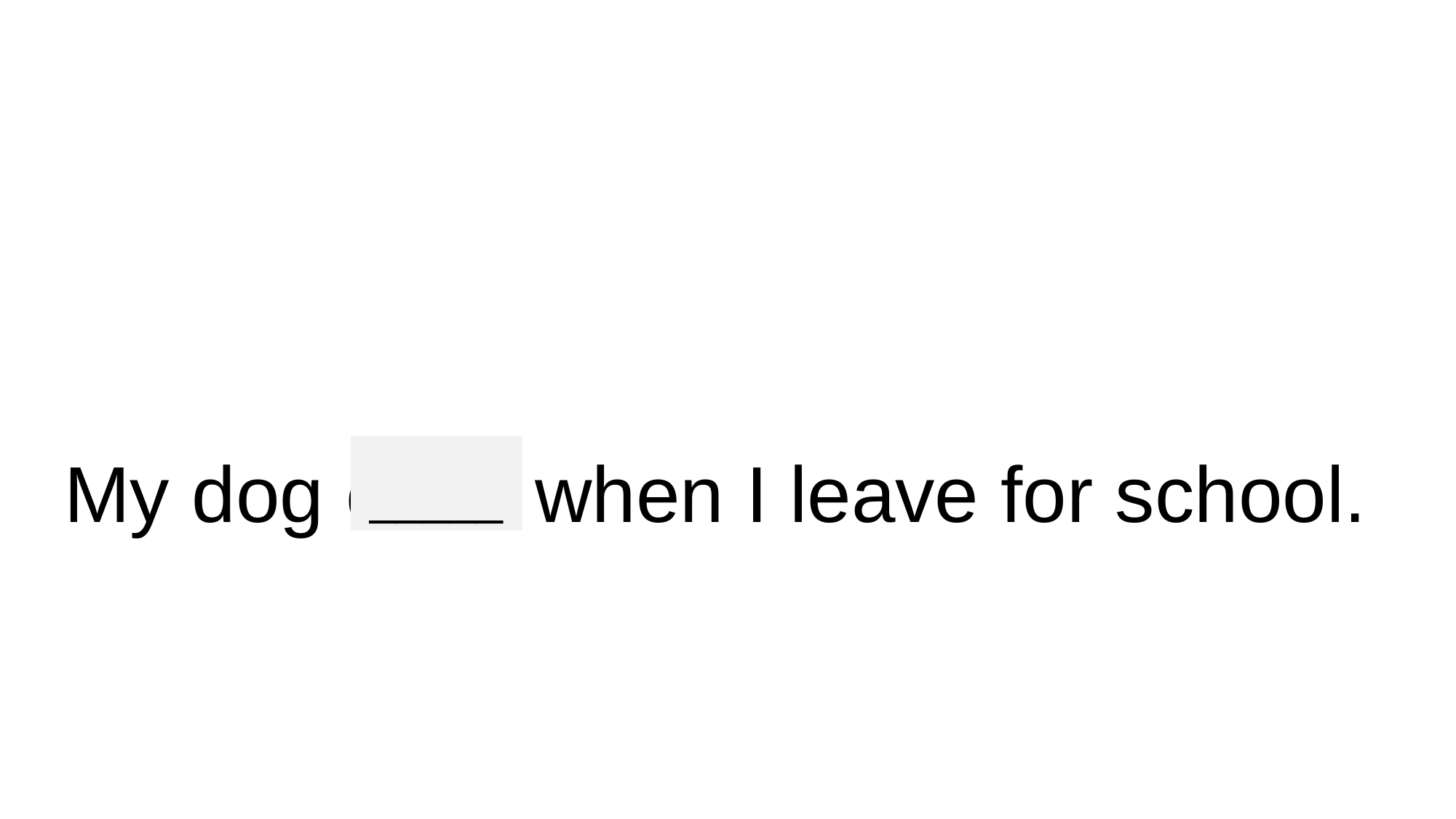

# My dog cries when I leave for school.
_____